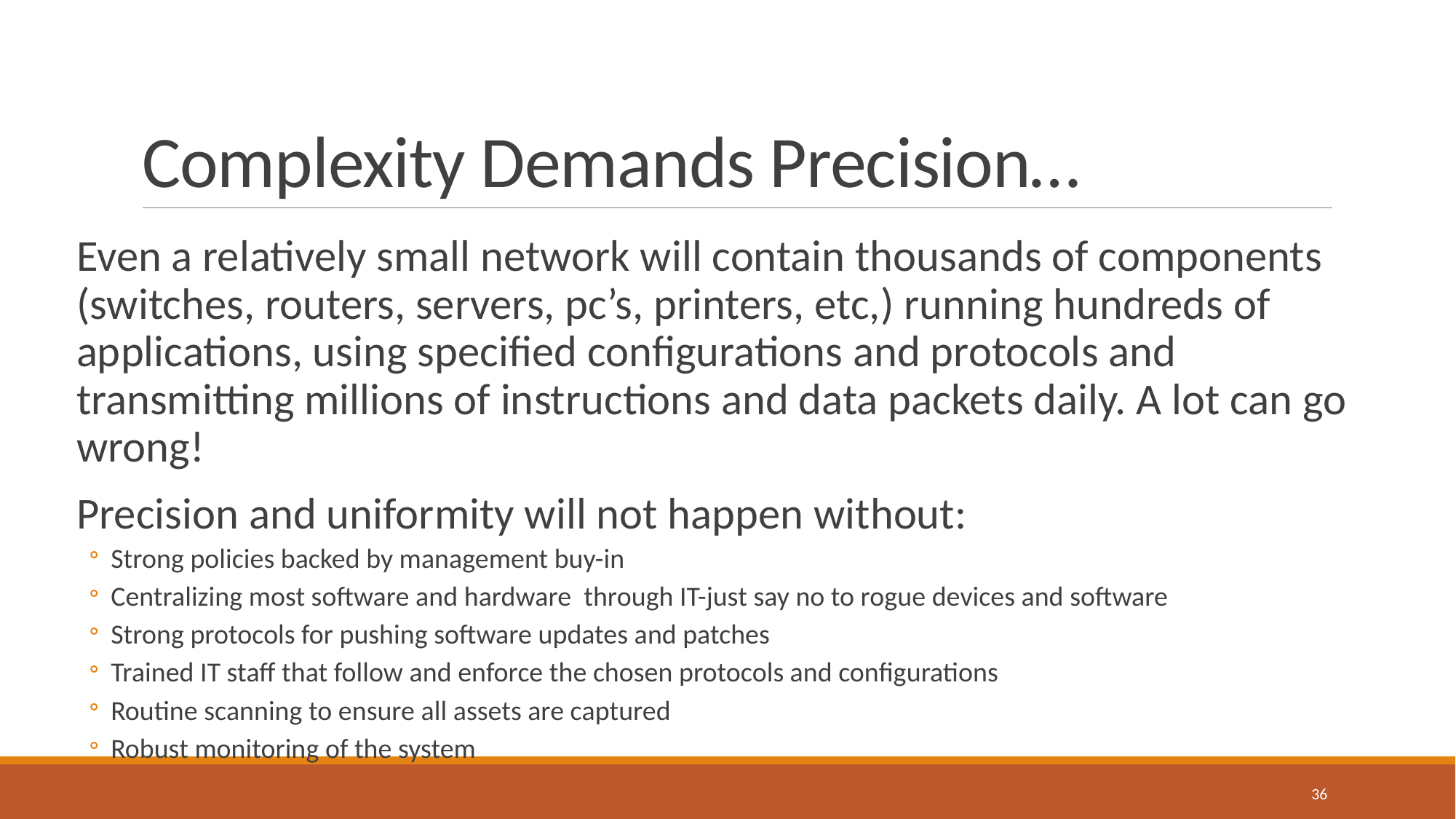

# Complexity Demands Precision…
Even a relatively small network will contain thousands of components (switches, routers, servers, pc’s, printers, etc,) running hundreds of applications, using specified configurations and protocols and transmitting millions of instructions and data packets daily. A lot can go wrong!
Precision and uniformity will not happen without:
Strong policies backed by management buy-in
Centralizing most software and hardware  through IT-just say no to rogue devices and software
Strong protocols for pushing software updates and patches
Trained IT staff that follow and enforce the chosen protocols and configurations
Routine scanning to ensure all assets are captured
Robust monitoring of the system

36